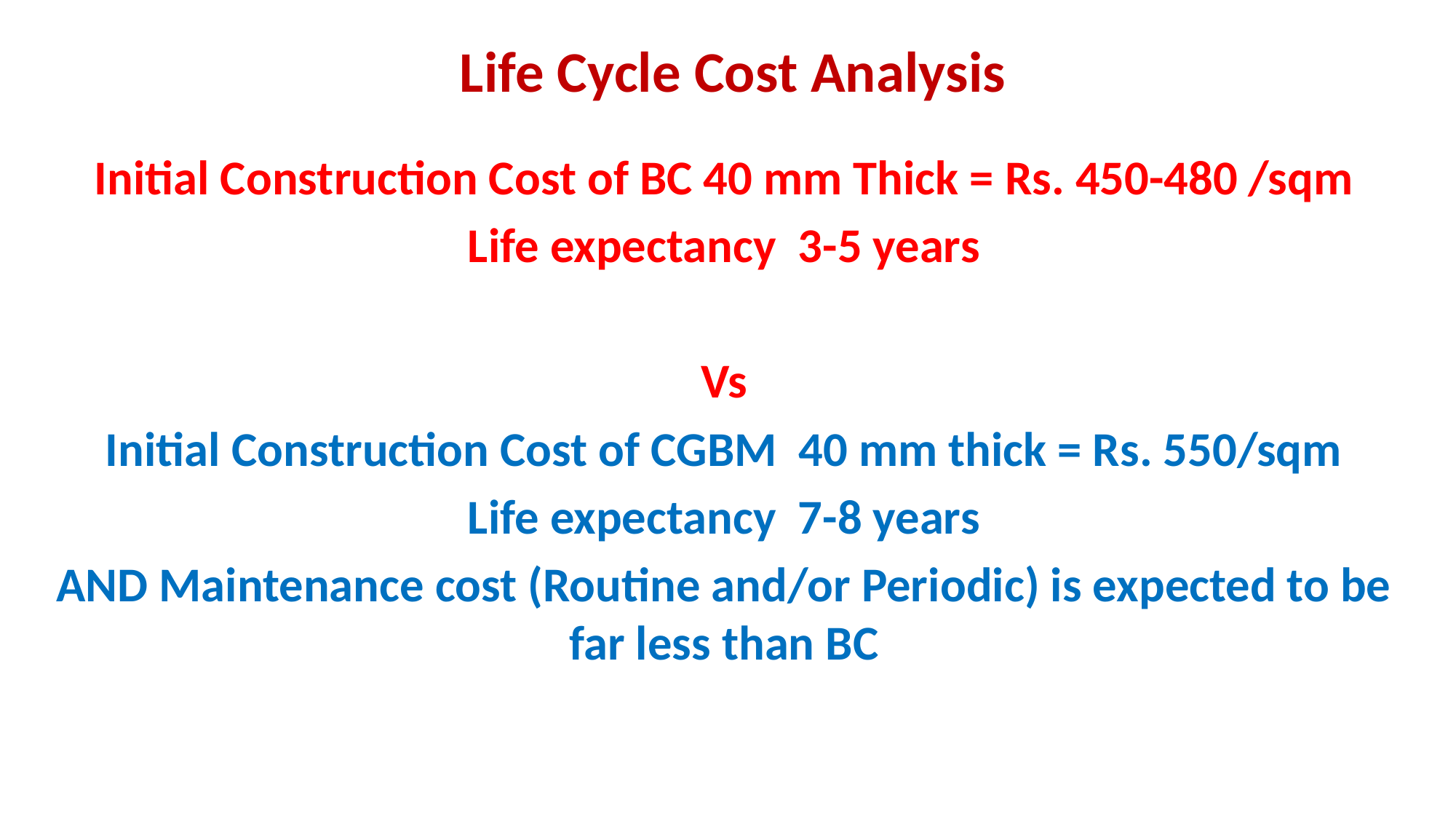

# Life Cycle Cost Analysis
Initial Construction Cost of BC 40 mm Thick = Rs. 450-480 /sqm
Life expectancy  3-5 years

Vs
Initial Construction Cost of CGBM  40 mm thick = Rs. 550/sqm
Life expectancy  7-8 years
AND Maintenance cost (Routine and/or Periodic) is expected to be far less than BC